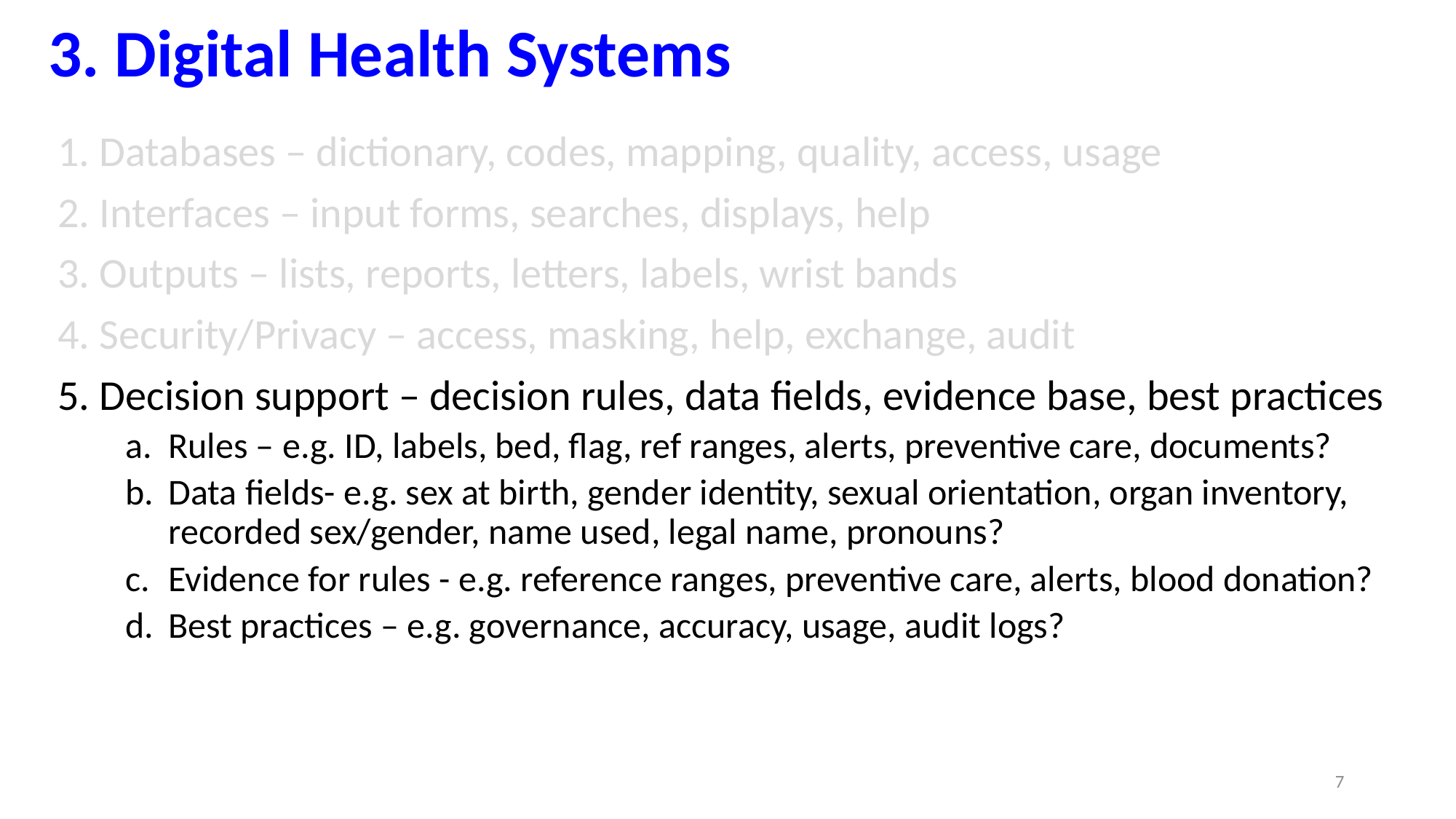

# 3. Digital Health Systems
Databases – dictionary, codes, mapping, quality, access, usage
Interfaces – input forms, searches, displays, help
Outputs – lists, reports, letters, labels, wrist bands
Security/Privacy – access, masking, help, exchange, audit
Decision support – decision rules, data fields, evidence base, best practices
Rules – e.g. ID, labels, bed, flag, ref ranges, alerts, preventive care, documents?
Data fields- e.g. sex at birth, gender identity, sexual orientation, organ inventory, recorded sex/gender, name used, legal name, pronouns?
Evidence for rules - e.g. reference ranges, preventive care, alerts, blood donation?
Best practices – e.g. governance, accuracy, usage, audit logs?

7